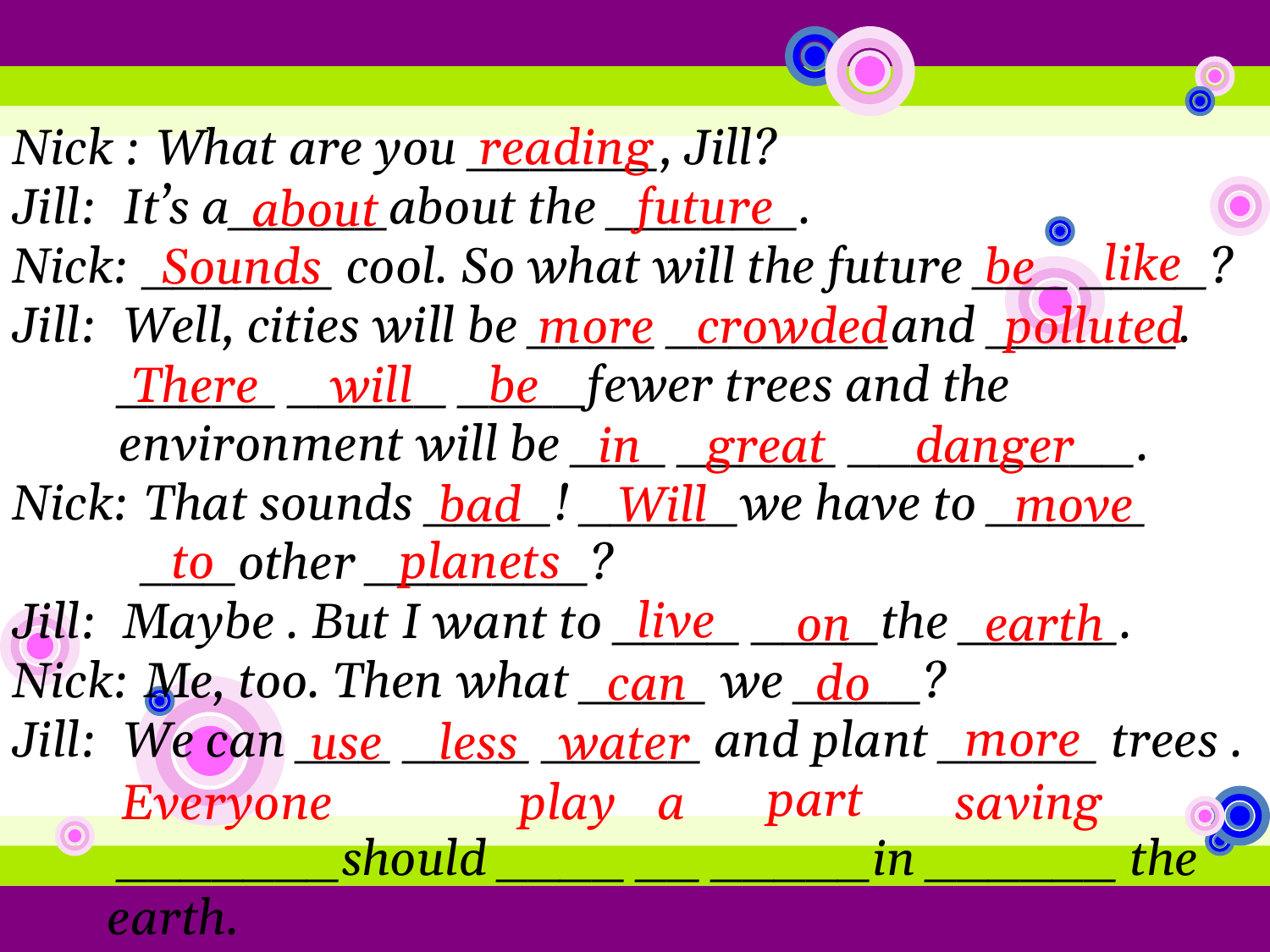

Nick : What are you ______, Jill?
Jill:  It’s a_____about the ______.
Nick: ______ cool. So what will the future ___ ____?
Jill:  Well, cities will be ____ _______and ______.
         _____ _____ ____fewer trees and the
         environment will be ___ _____ _________.
Nick: That sounds ____! _____we have to _____
           ___other _______?
Jill:  Maybe . But I want to ____ ____the _____.
Nick: Me, too. Then what ____ we ____?
Jill:  We can ___ ____ _____ and plant _____ trees .
         _______should ____ __ _____in ______ the
        earth.

reading
future
about

like
Sounds
be

more
crowded
polluted
There
will
be
in
great
danger
bad
Will
move
to
planets
live
on
earth

can
do

more
use
less
water
part
Everyone
play
a
saving